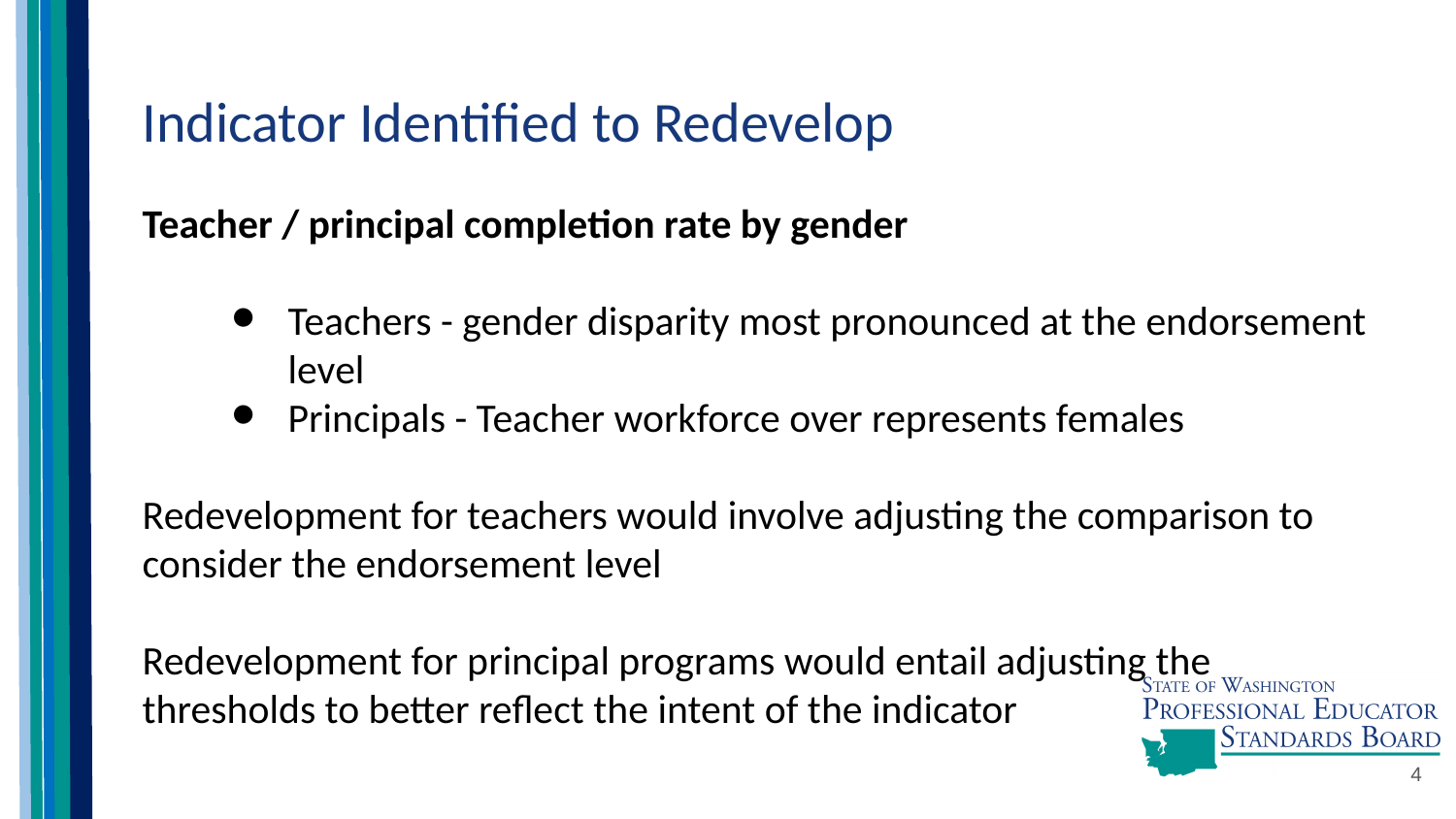

# Indicator Identified to Redevelop
Teacher / principal completion rate by gender

Teachers - gender disparity most pronounced at the endorsement level
Principals - Teacher workforce over represents females

Redevelopment for teachers would involve adjusting the comparison to consider the endorsement level

Redevelopment for principal programs would entail adjusting the thresholds to better reflect the intent of the indicator

4